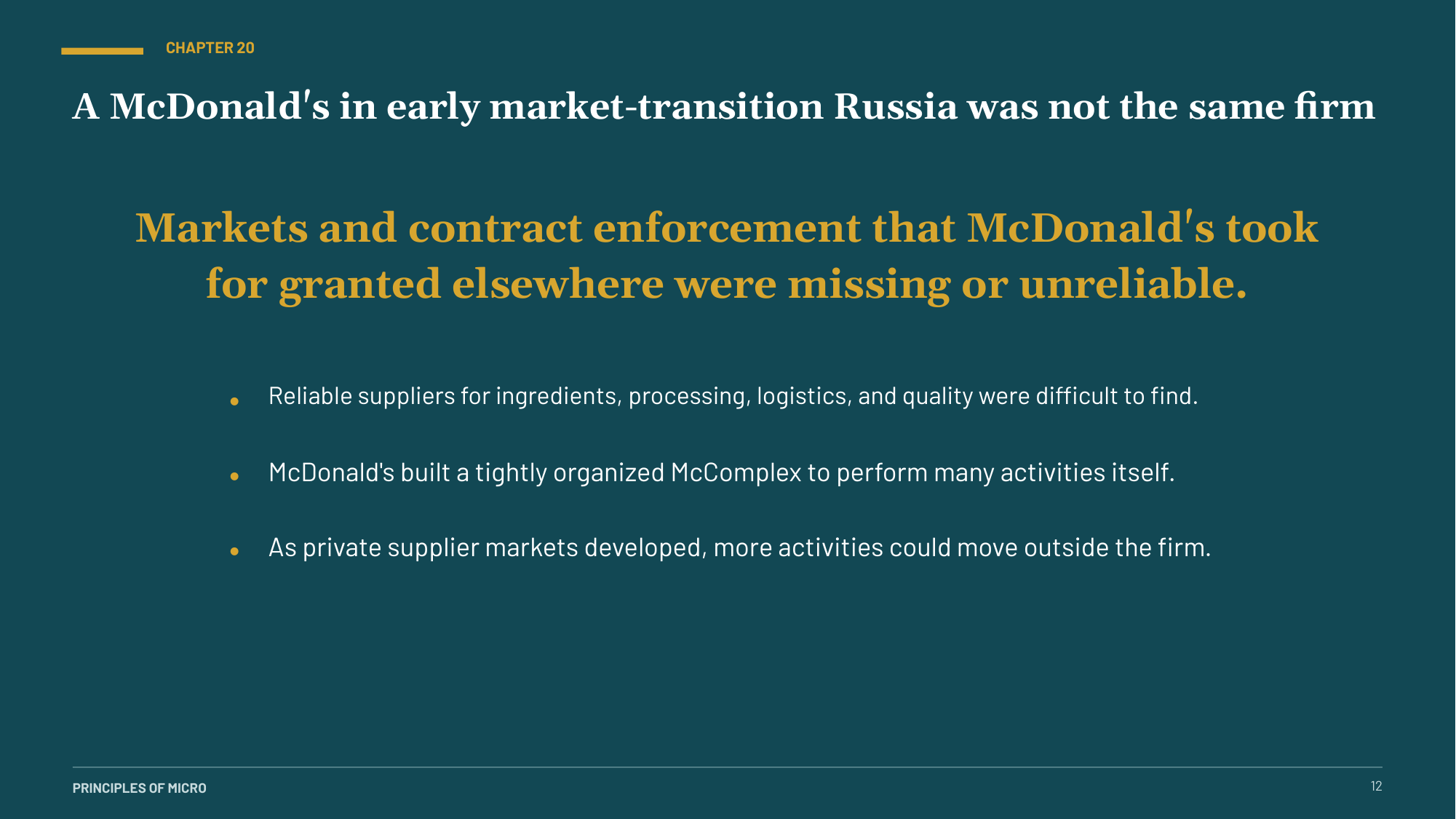

CHAPTER 20

A McDonald's in early market-transition Russia was not the same firm
Markets and contract enforcement that McDonald's took for granted elsewhere were missing or unreliable.
•
Reliable suppliers for ingredients, processing, logistics, and quality were difficult to find.
•
McDonald's built a tightly organized McComplex to perform many activities itself.
•
As private supplier markets developed, more activities could move outside the firm.

12
PRINCIPLES OF MICRO